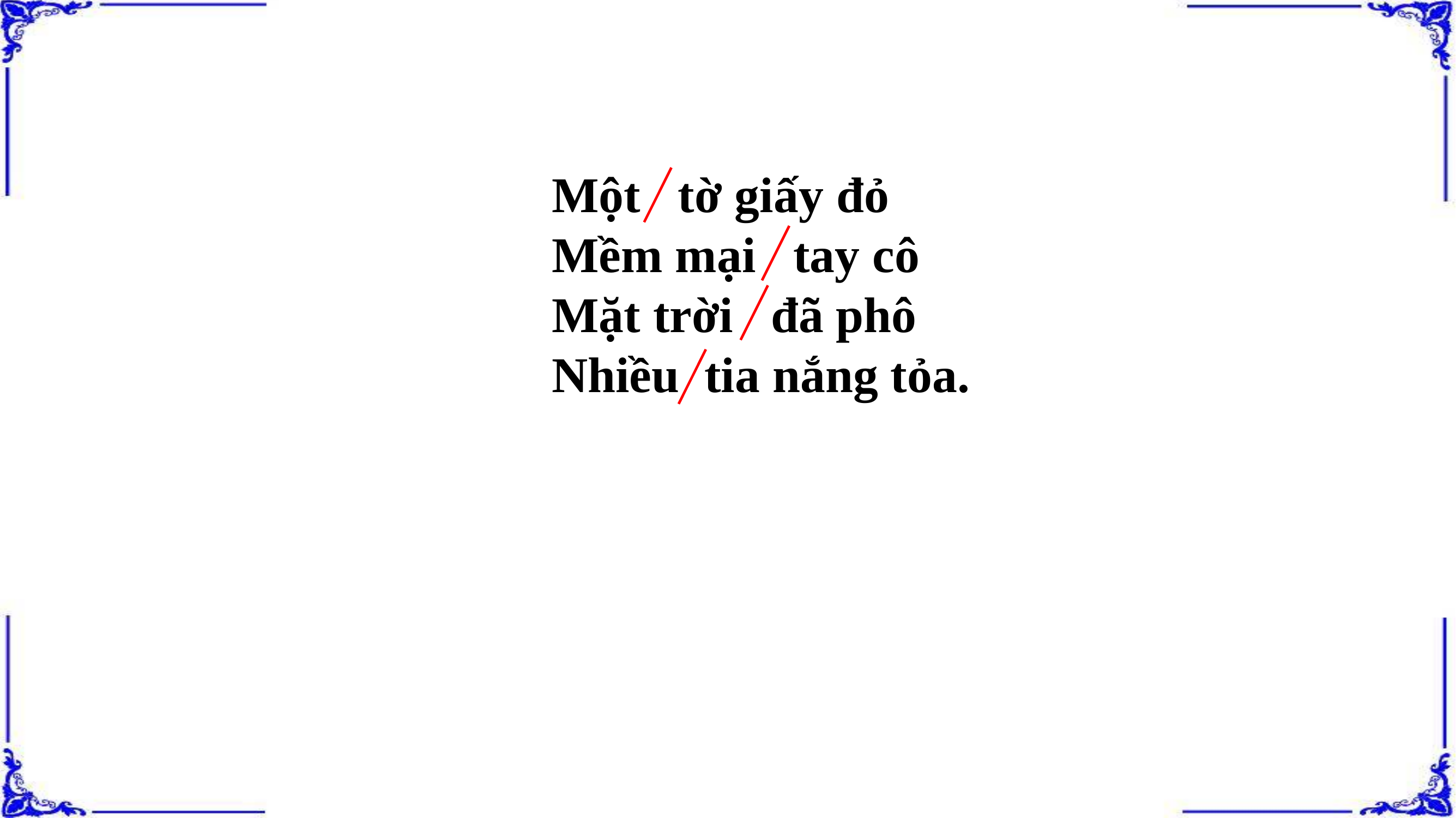

Một   tờ giấy đỏ
Mềm mại   tay cô
Mặt trời   đã phô
Nhiều  tia nắng tỏa.